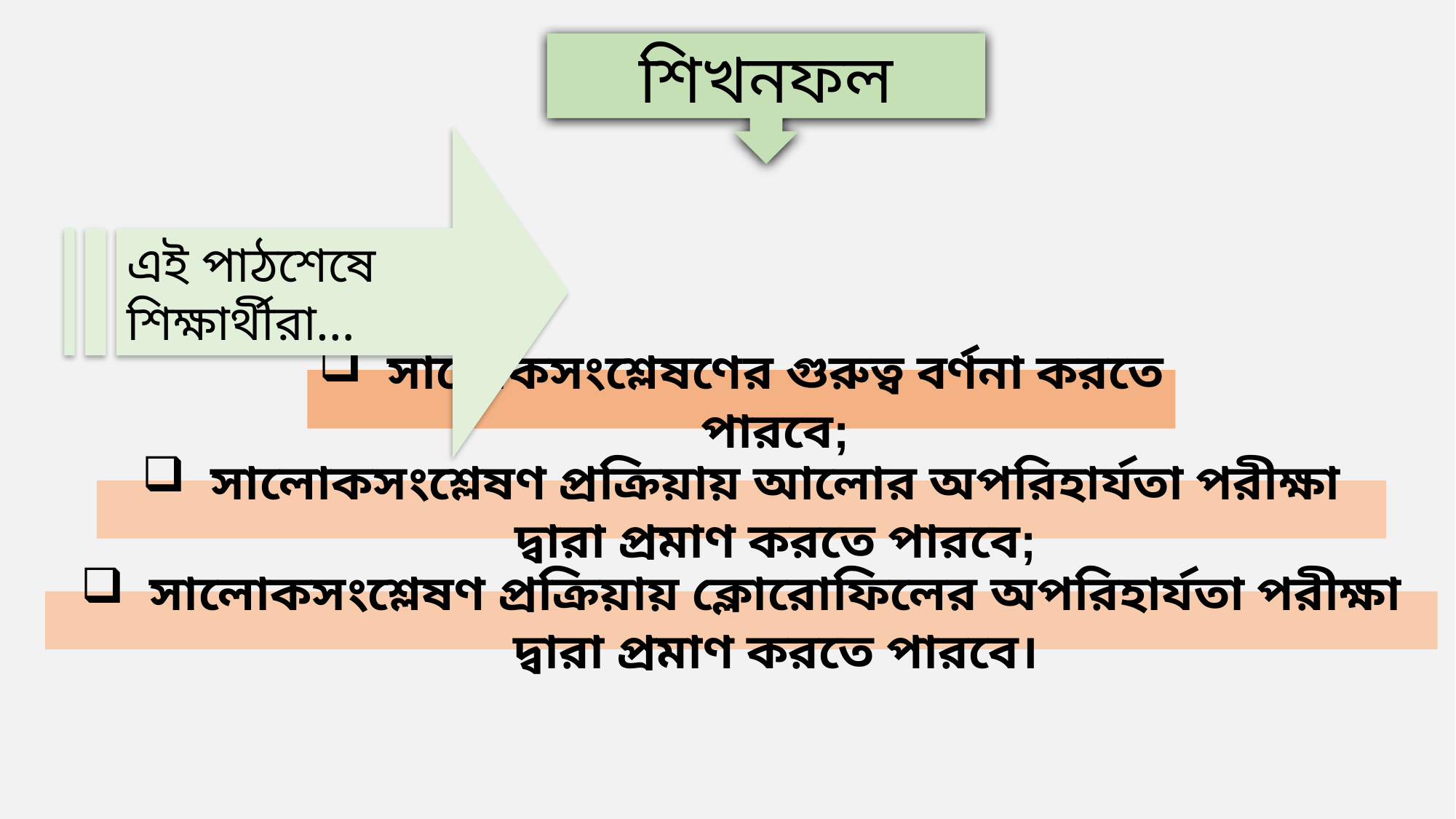

শিখনফল
এই পাঠশেষে শিক্ষার্থীরা…
সালোকসংশ্লেষণের গুরুত্ব বর্ণনা করতে পারবে;
সালোকসংশ্লেষণ প্রক্রিয়ায় আলোর অপরিহার্যতা পরীক্ষা দ্বারা প্রমাণ করতে পারবে;
সালোকসংশ্লেষণ প্রক্রিয়ায় ক্লোরোফিলের অপরিহার্যতা পরীক্ষা দ্বারা প্রমাণ করতে পারবে।